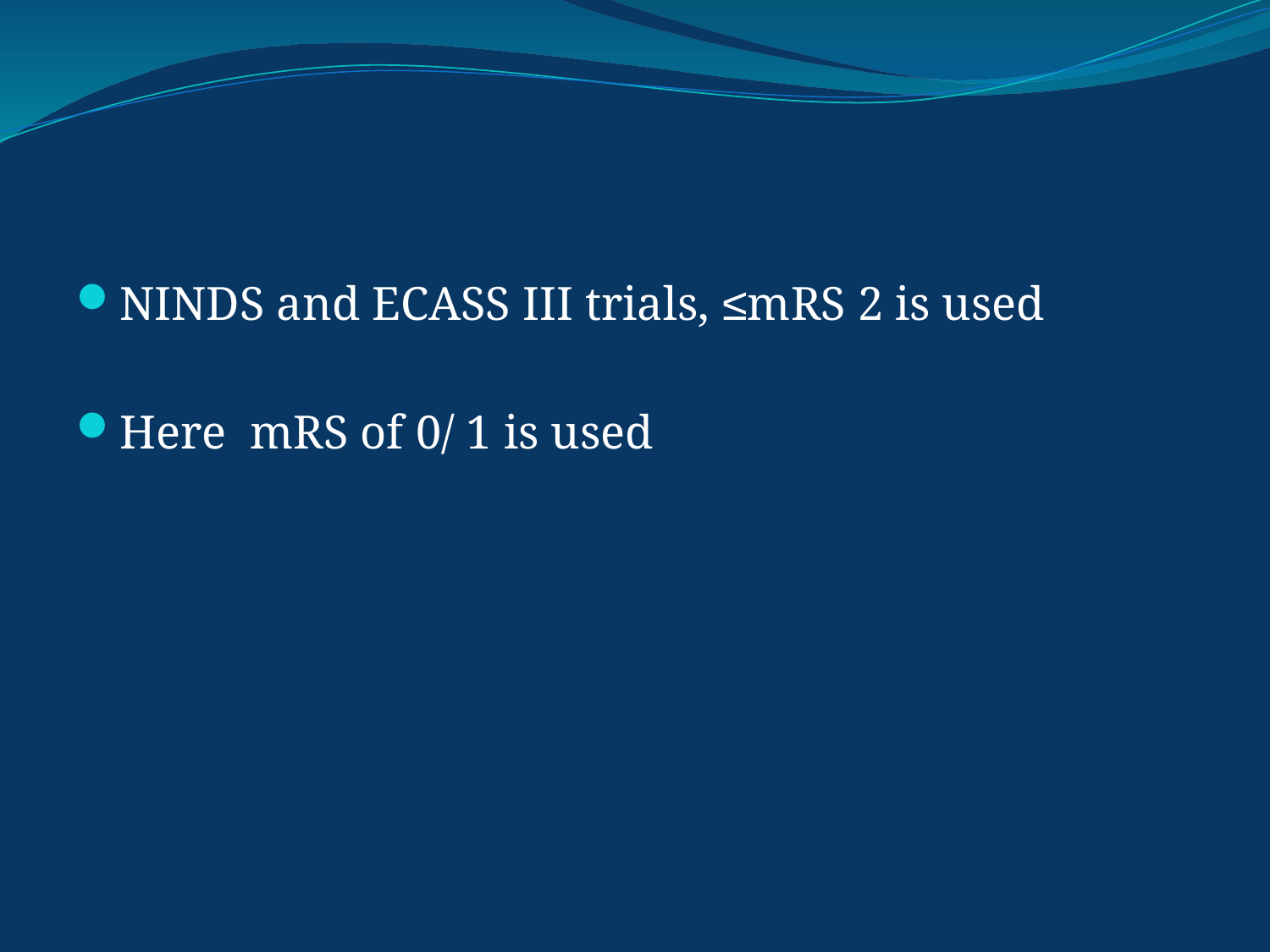

#
NINDS and ECASS III trials, ≤mRS 2 is used

Here  mRS of 0/ 1 is used